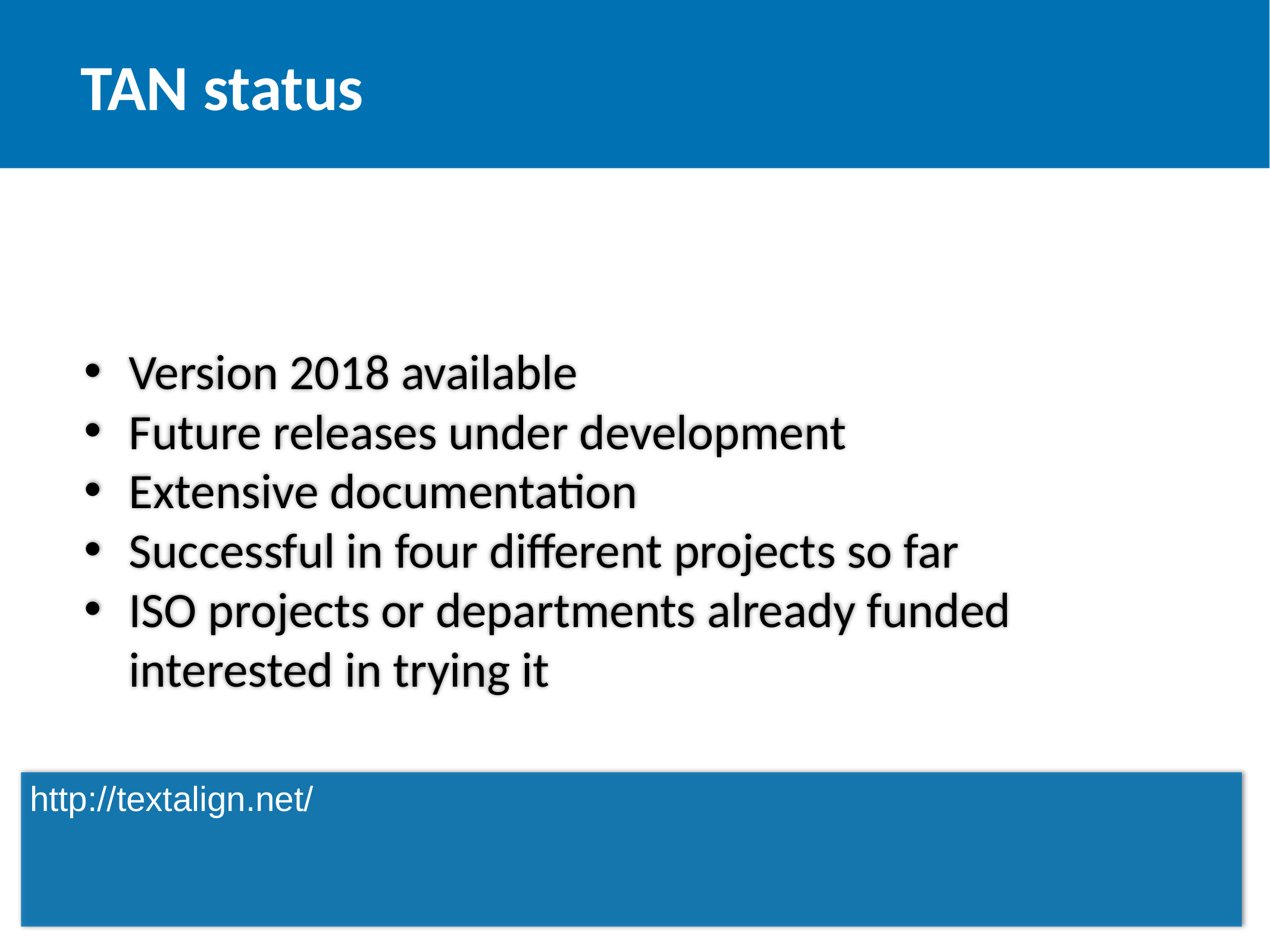

TAN status

Version 2018 available
Future releases under development
Extensive documentation
Successful in four different projects so far
ISO projects or departments already funded interested in trying it
http://textalign.net/